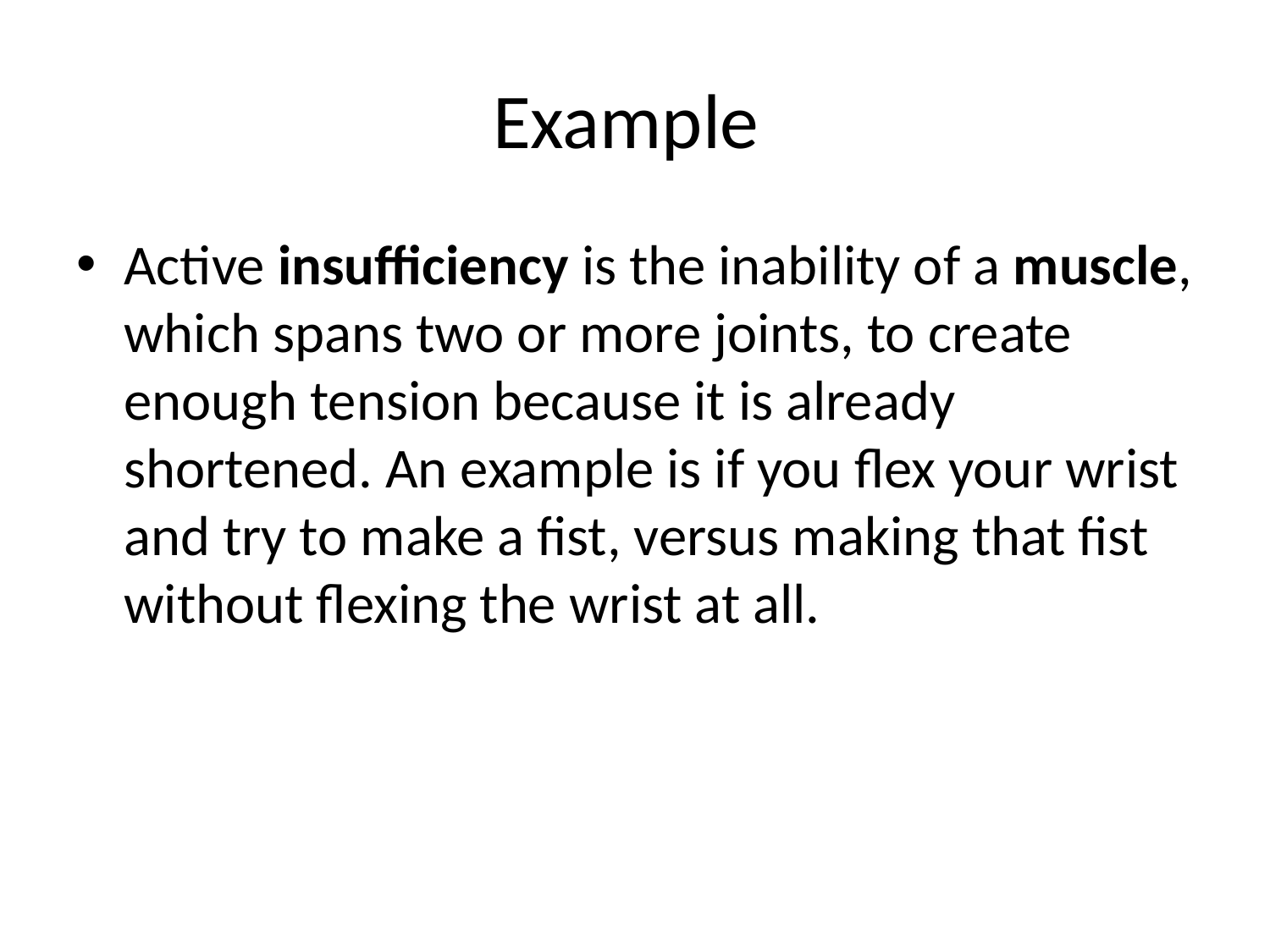

# Example
Active insufficiency is the inability of a muscle, which spans two or more joints, to create enough tension because it is already shortened. An example is if you flex your wrist and try to make a fist, versus making that fist without flexing the wrist at all.